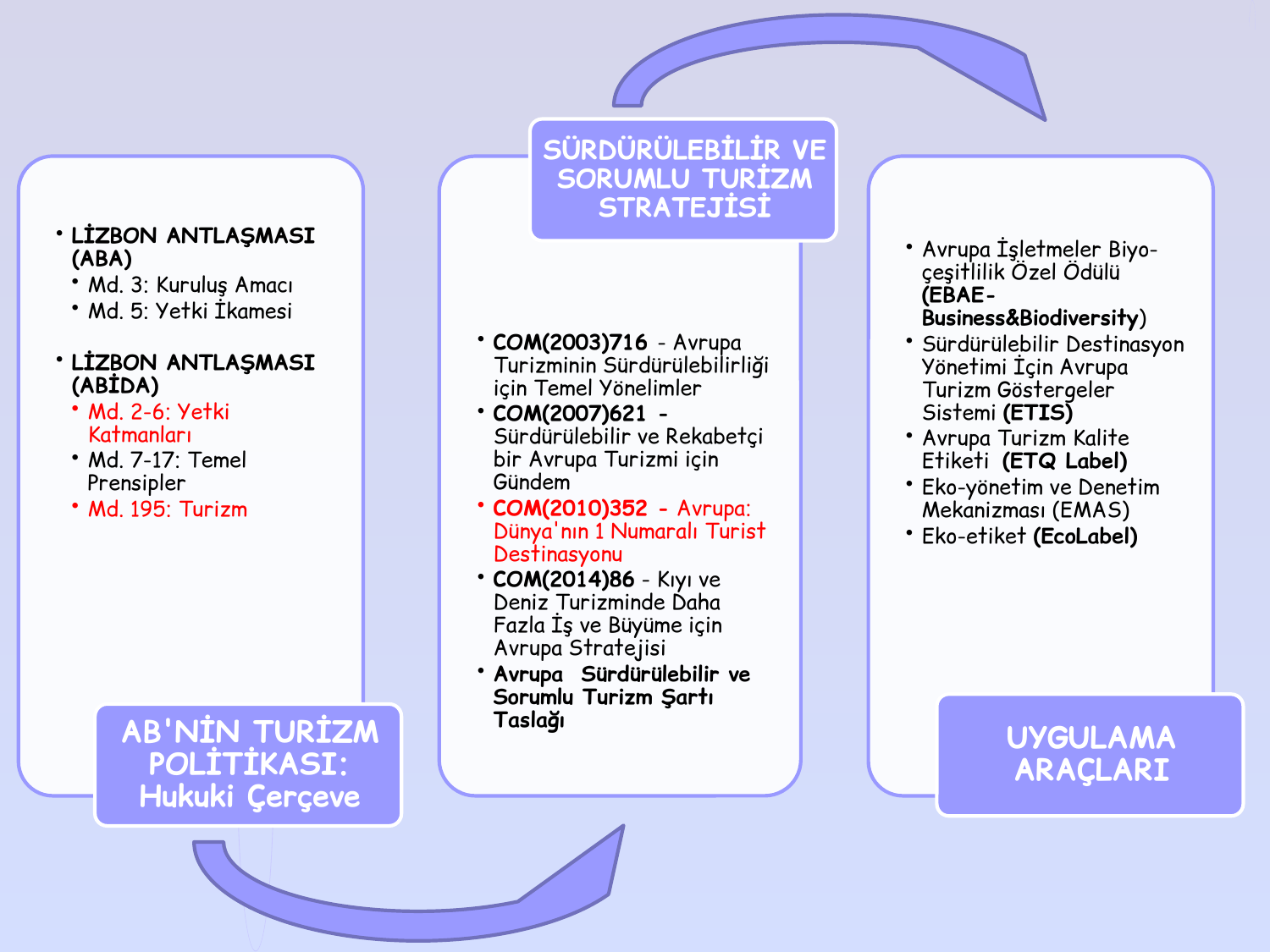

LİZBON ANTLAŞMASI (ABA)
Md. 3: Kuruluş Amacı
Md. 5: Yetki İkamesi

LİZBON ANTLAŞMASI (ABİDA)
Md. 2-6: Yetki Katmanları
Md. 7-17: Temel Prensipler
Md. 195: Turizm
AB'NİN TURİZM POLİTİKASI: Hukuki Çerçeve
COM(2003)716 - Avrupa Turizminin Sürdürülebilirliği için Temel Yönelimler
COM(2007)621 - Sürdürülebilir ve Rekabetçi bir Avrupa Turizmi için Gündem
COM(2010)352 - Avrupa: Dünya'nın 1 Numaralı Turist Destinasyonu
COM(2014)86 - Kıyı ve Deniz Turizminde Daha Fazla İş ve Büyüme için  Avrupa Stratejisi
Avrupa  Sürdürülebilir ve Sorumlu Turizm Şartı Taslağı

SÜRDÜRÜLEBİLİR VE SORUMLU TURİZM STRATEJİSİ

Avrupa İşletmeler Biyo-çeşitlilik Özel Ödülü (EBAE-Business&Biodiversity)
Sürdürülebilir Destinasyon Yönetimi İçin Avrupa Turizm Göstergeler Sistemi (ETIS)
Avrupa Turizm Kalite Etiketi  (ETQ Label)
Eko-yönetim ve Denetim Mekanizması (EMAS)
Eko-etiket (EcoLabel)
UYGULAMA ARAÇLARI